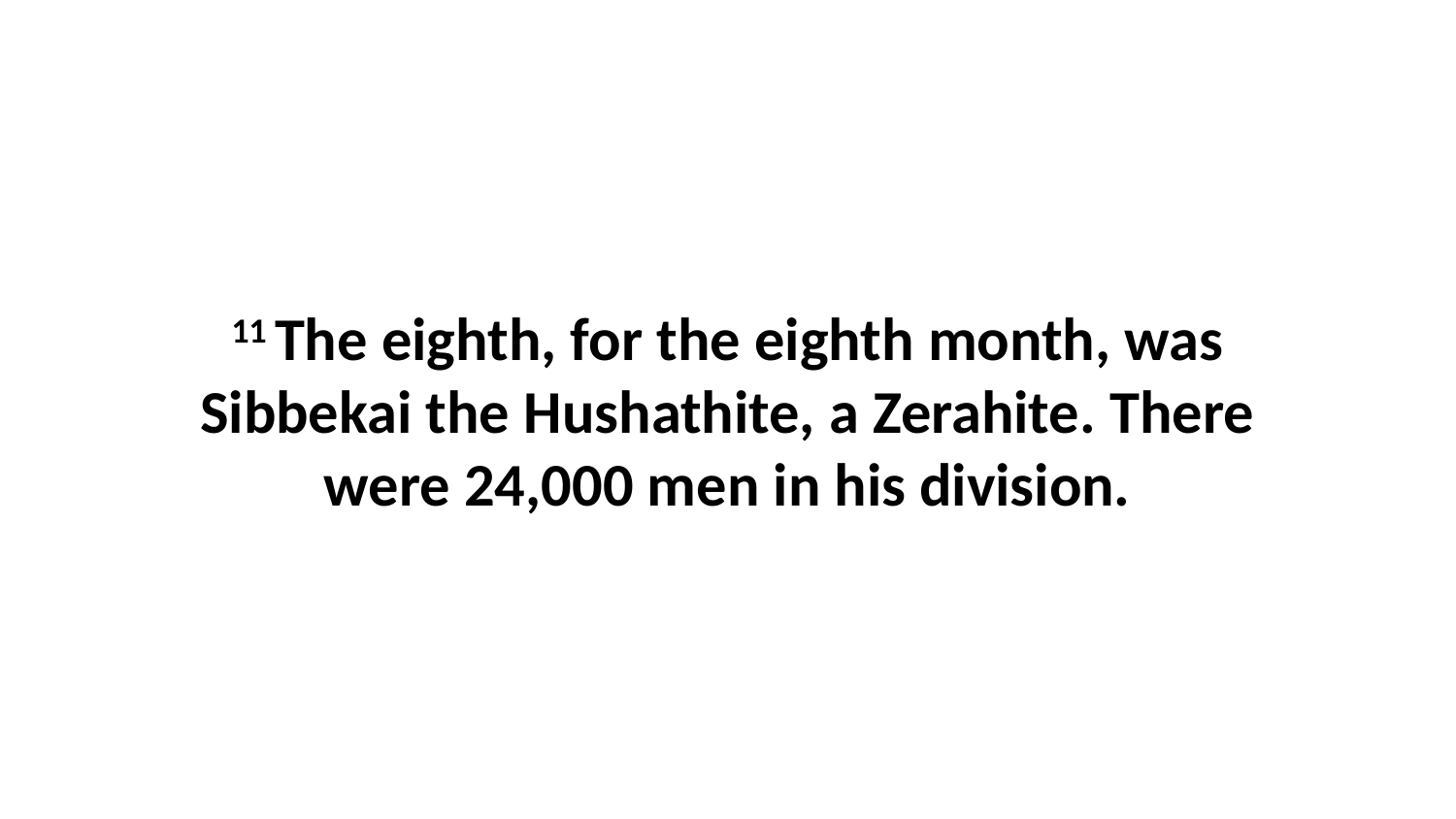

11 The eighth, for the eighth month, was Sibbekai the Hushathite, a Zerahite. There were 24,000 men in his division.